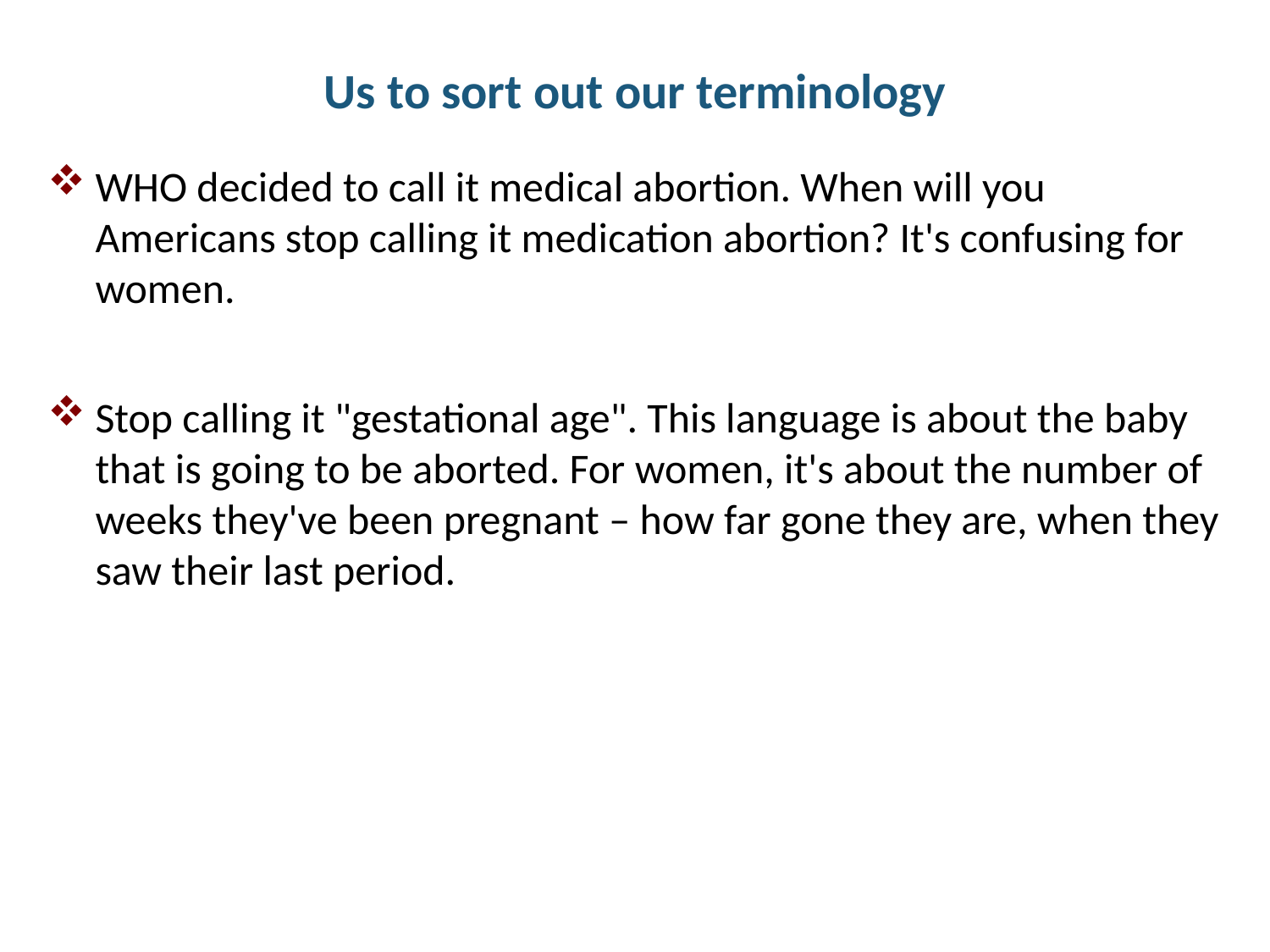

# Us to sort out our terminology
WHO decided to call it medical abortion. When will you Americans stop calling it medication abortion? It's confusing for women.

Stop calling it "gestational age". This language is about the baby that is going to be aborted. For women, it's about the number of weeks they've been pregnant ‒ how far gone they are, when they saw their last period.